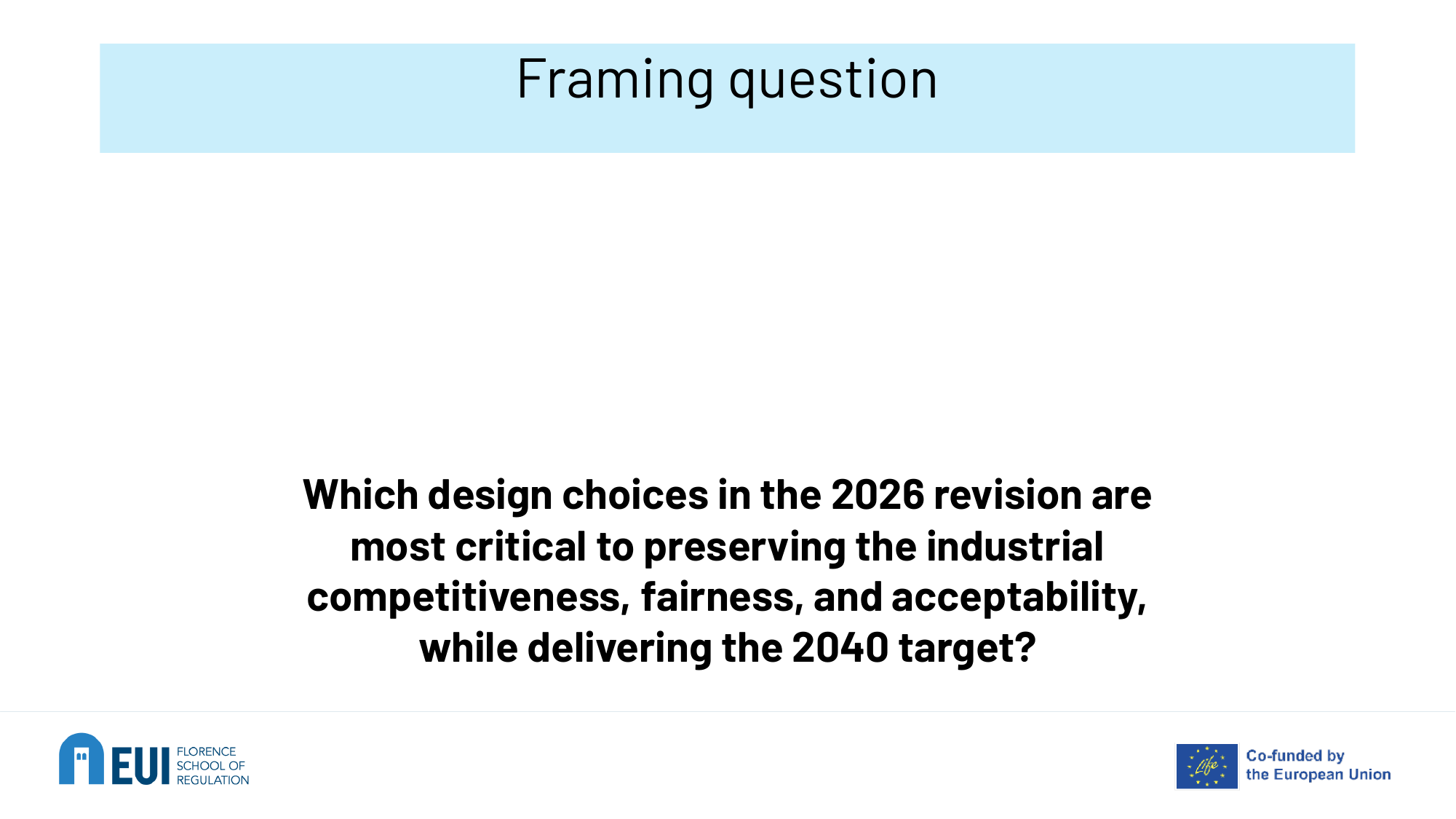

# Framing question

Which design choices in the 2026 revision are most critical to preserving the industrial competitiveness, fairness, and acceptability, while delivering the 2040 target?